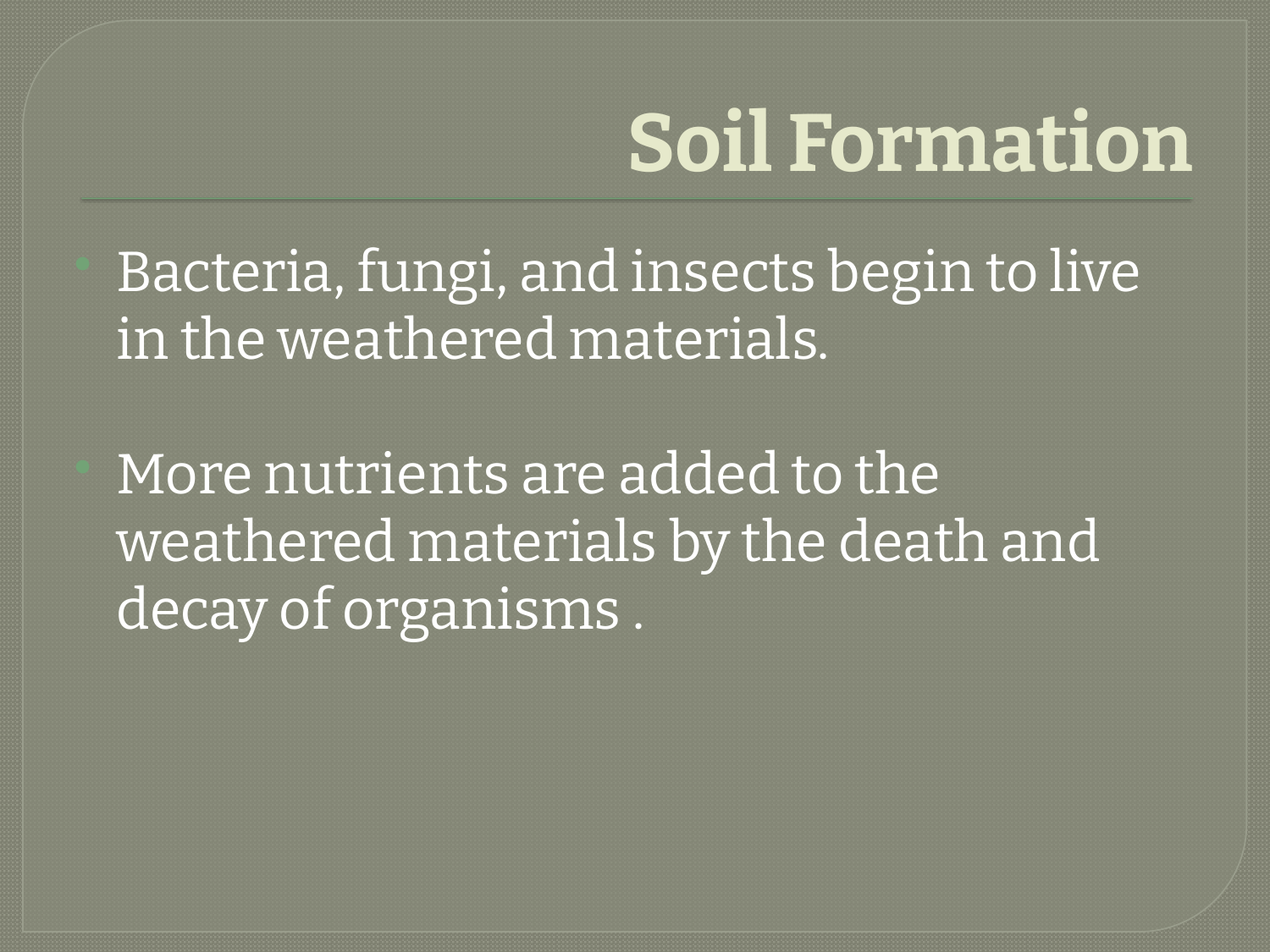

# Soil Formation
Bacteria, fungi, and insects begin to live in the weathered materials.

More nutrients are added to the weathered materials by the death and decay of organisms .